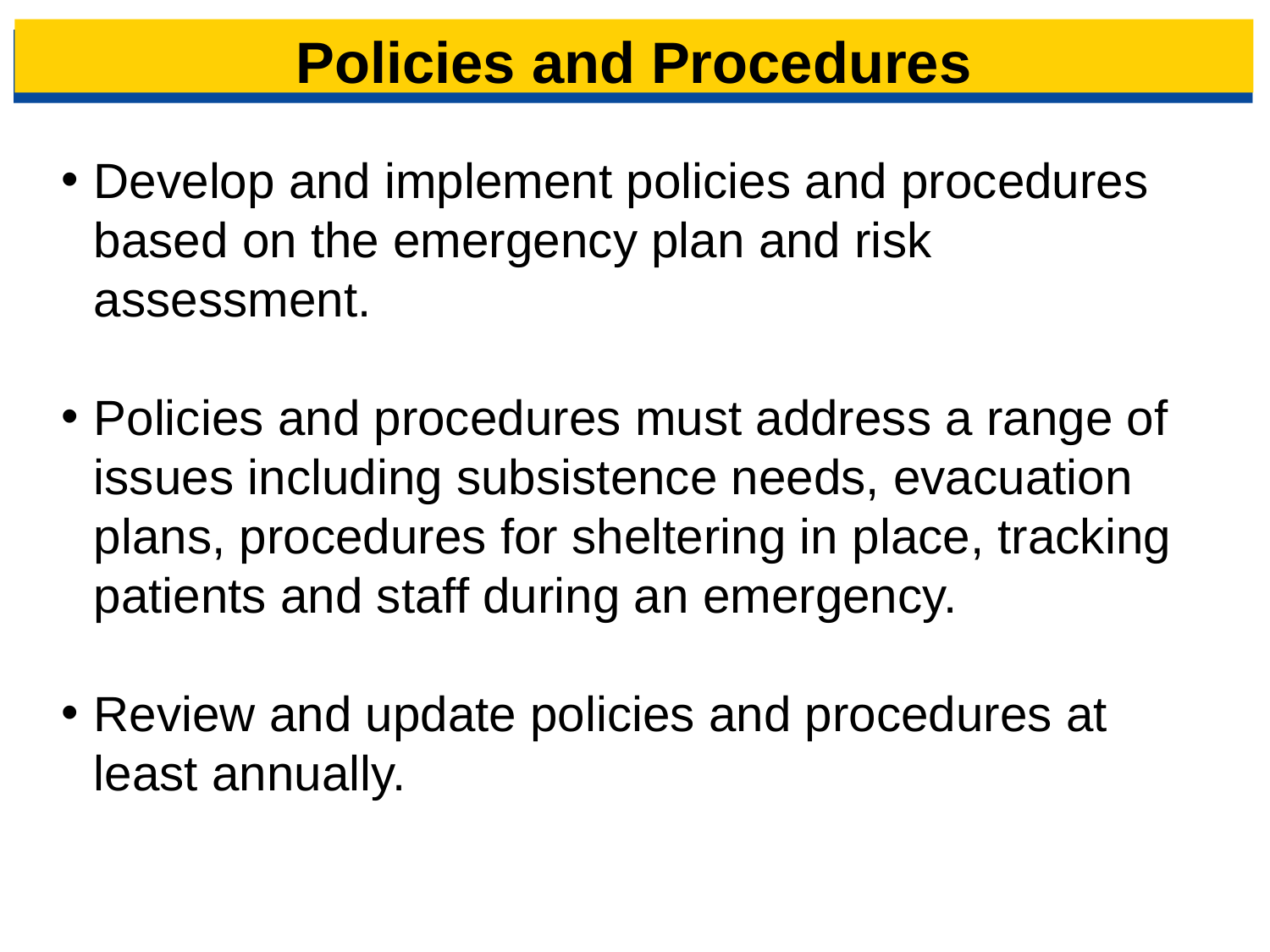

# Policies and Procedures
Develop and implement policies and procedures based on the emergency plan and risk assessment.

Policies and procedures must address a range of issues including subsistence needs, evacuation plans, procedures for sheltering in place, tracking patients and staff during an emergency.

Review and update policies and procedures at least annually.

10